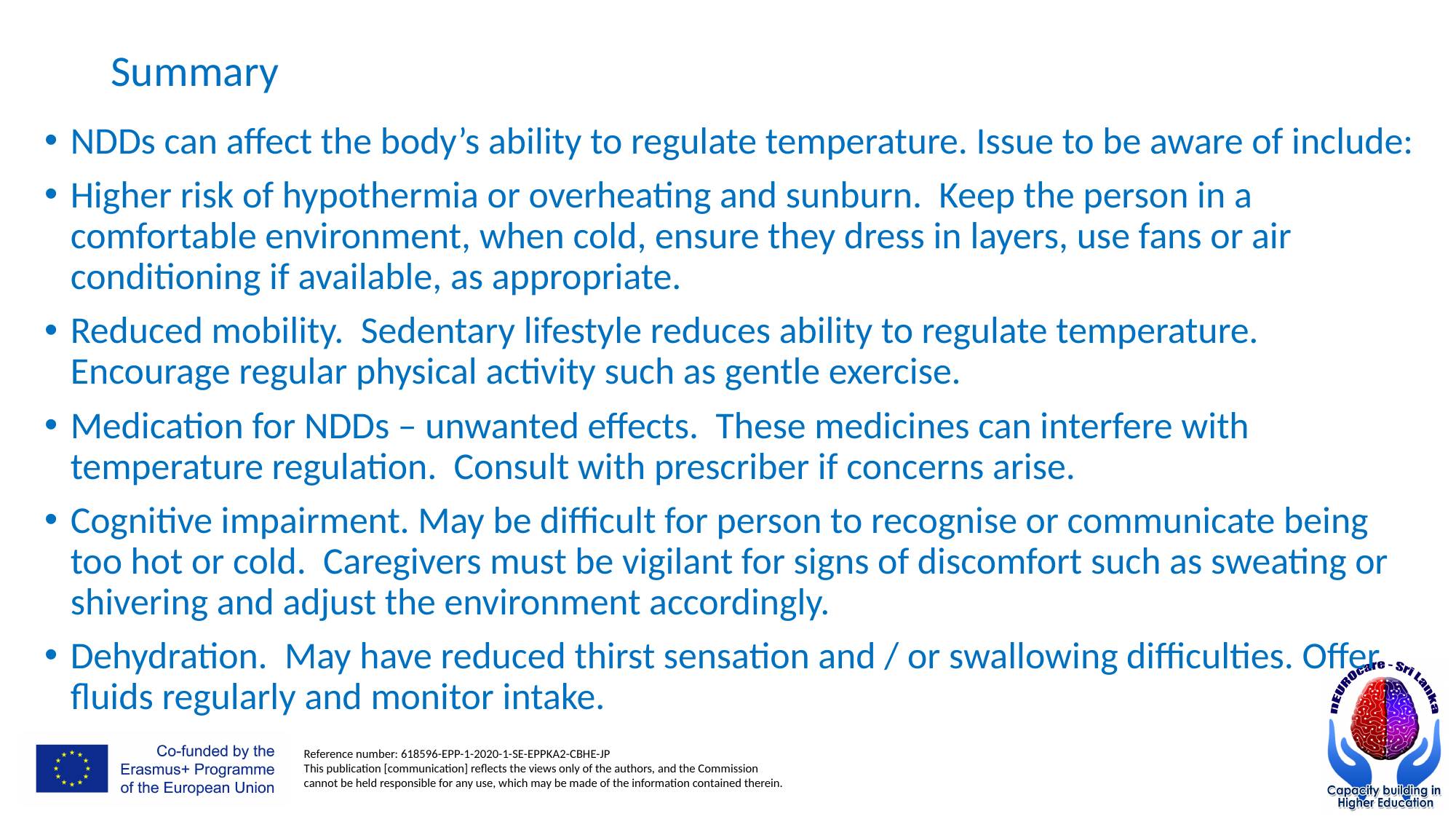

# Summary
NDDs can affect the body’s ability to regulate temperature. Issue to be aware of include:
Higher risk of hypothermia or overheating and sunburn.  Keep the person in a comfortable environment, when cold, ensure they dress in layers, use fans or air conditioning if available, as appropriate.
Reduced mobility.  Sedentary lifestyle reduces ability to regulate temperature.  Encourage regular physical activity such as gentle exercise.
Medication for NDDs – unwanted effects.  These medicines can interfere with temperature regulation.  Consult with prescriber if concerns arise.
Cognitive impairment. May be difficult for person to recognise or communicate being too hot or cold.  Caregivers must be vigilant for signs of discomfort such as sweating or shivering and adjust the environment accordingly.
Dehydration.  May have reduced thirst sensation and / or swallowing difficulties. Offer fluids regularly and monitor intake.